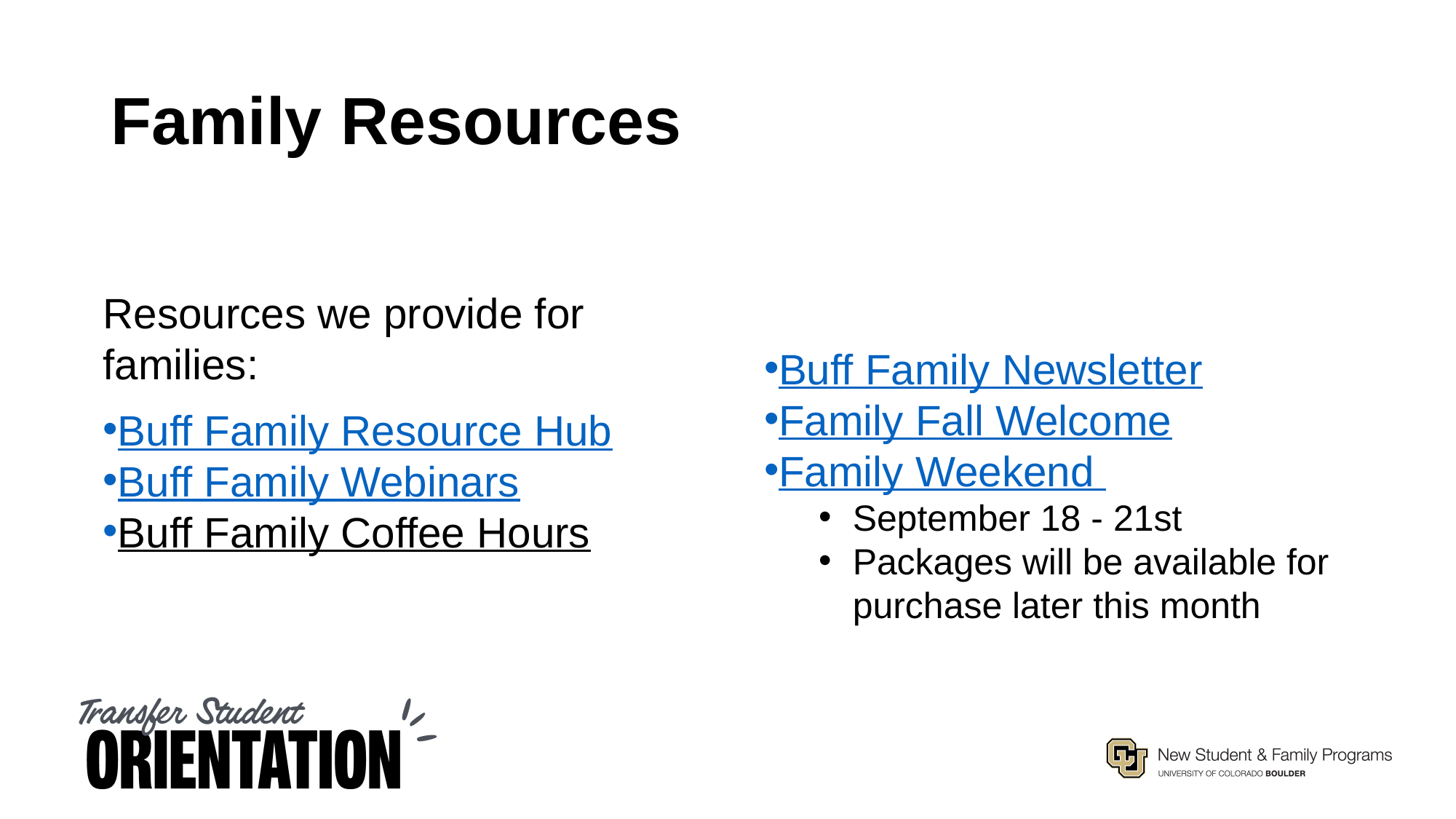

# Family Resources
Resources we provide for families:
Buff Family Resource Hub
Buff Family Webinars
Buff Family Coffee Hours
Buff Family Newsletter
Family Fall Welcome
Family Weekend
September 18 - 21st
Packages will be available for purchase later this month